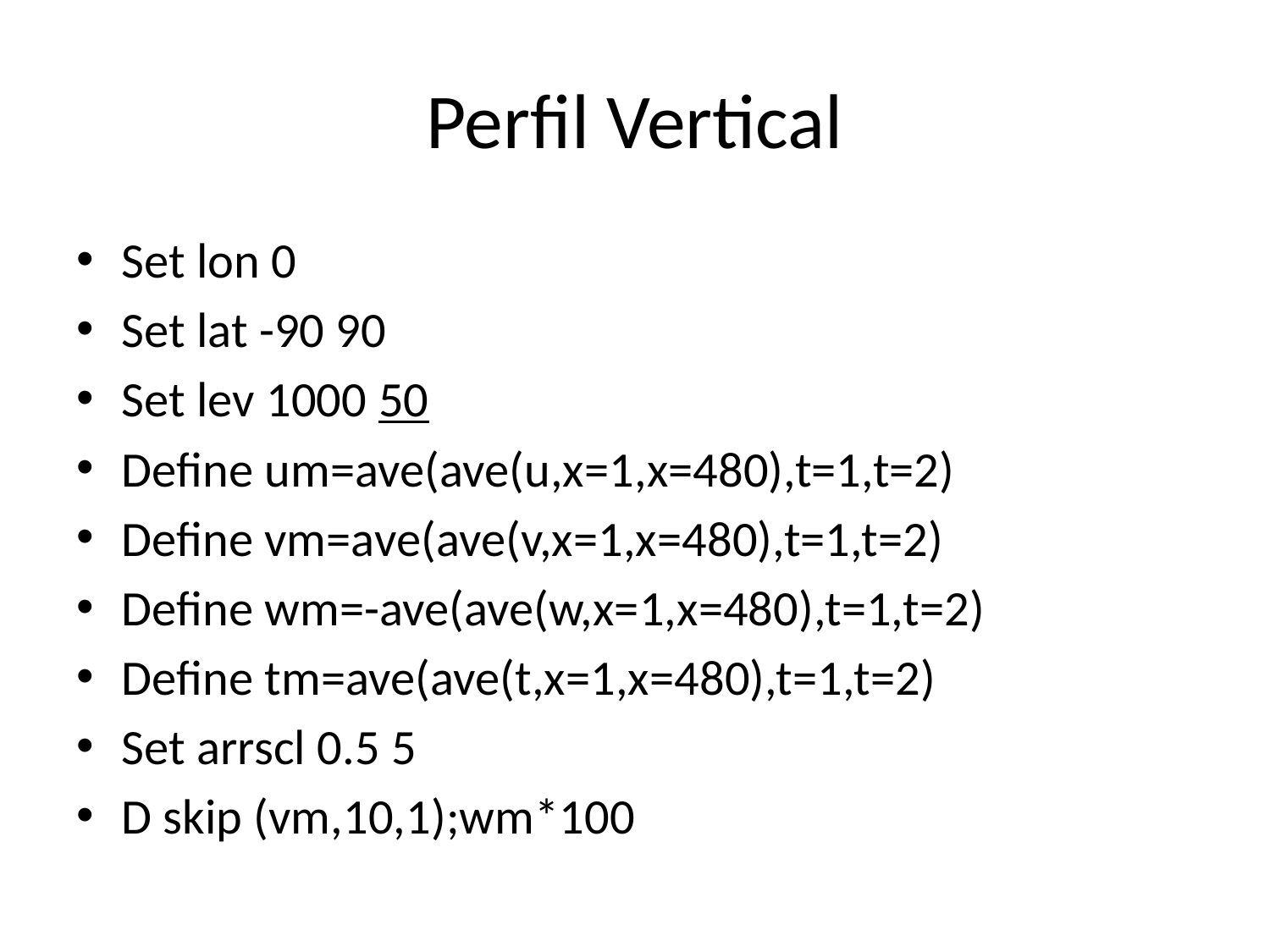

# Perfil Vertical
Set lon 0
Set lat -90 90
Set lev 1000 50
Define um=ave(ave(u,x=1,x=480),t=1,t=2)
Define vm=ave(ave(v,x=1,x=480),t=1,t=2)
Define wm=-ave(ave(w,x=1,x=480),t=1,t=2)
Define tm=ave(ave(t,x=1,x=480),t=1,t=2)
Set arrscl 0.5 5
D skip (vm,10,1);wm*100